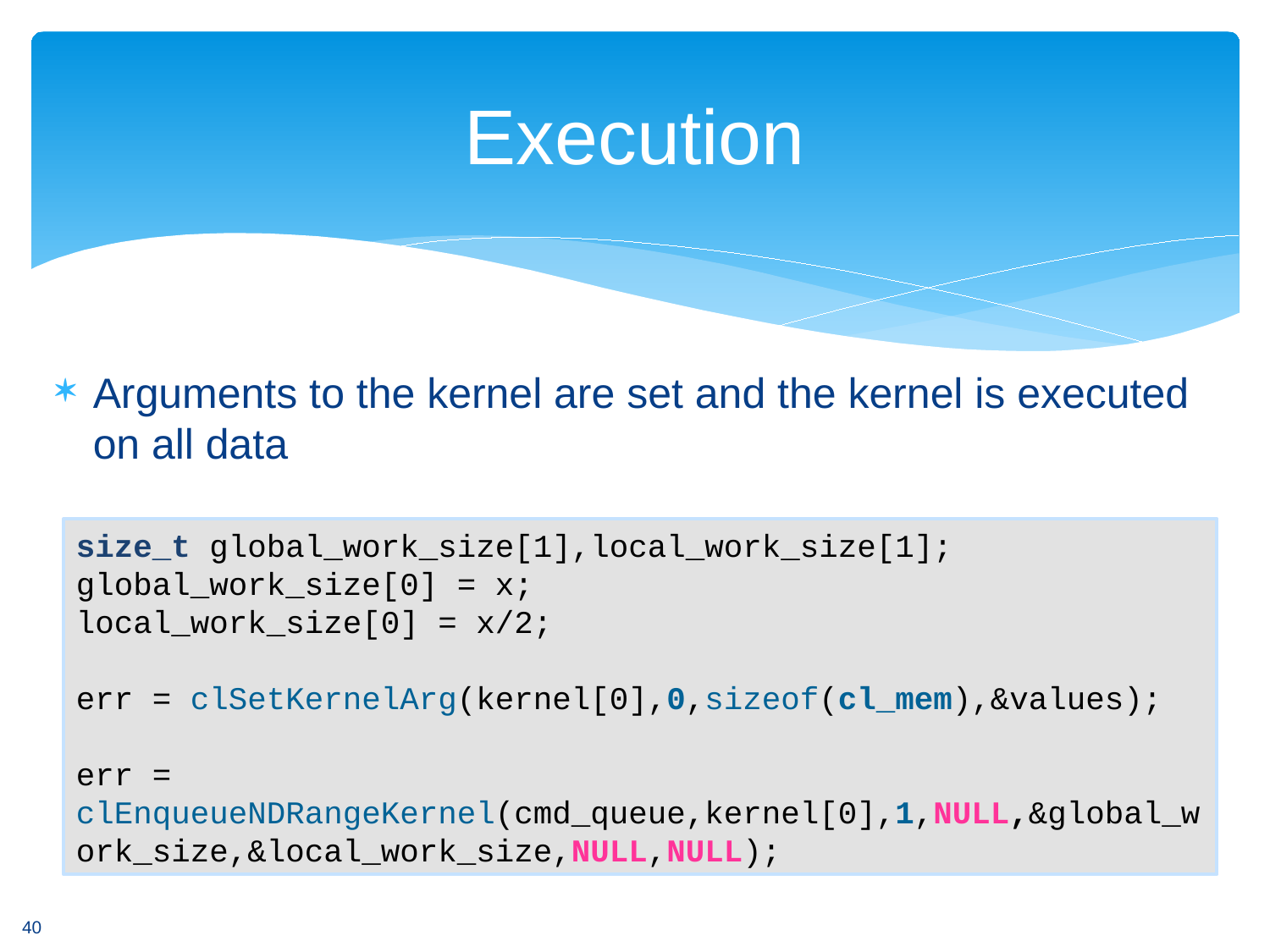

# Execution
Arguments to the kernel are set and the kernel is executed on all data
size_t global_work_size[1],local_work_size[1];
global_work_size[0] = x;
local_work_size[0] = x/2;

err = clSetKernelArg(kernel[0],0,sizeof(cl_mem),&values);

err = clEnqueueNDRangeKernel(cmd_queue,kernel[0],1,NULL,&global_work_size,&local_work_size,NULL,NULL);
40